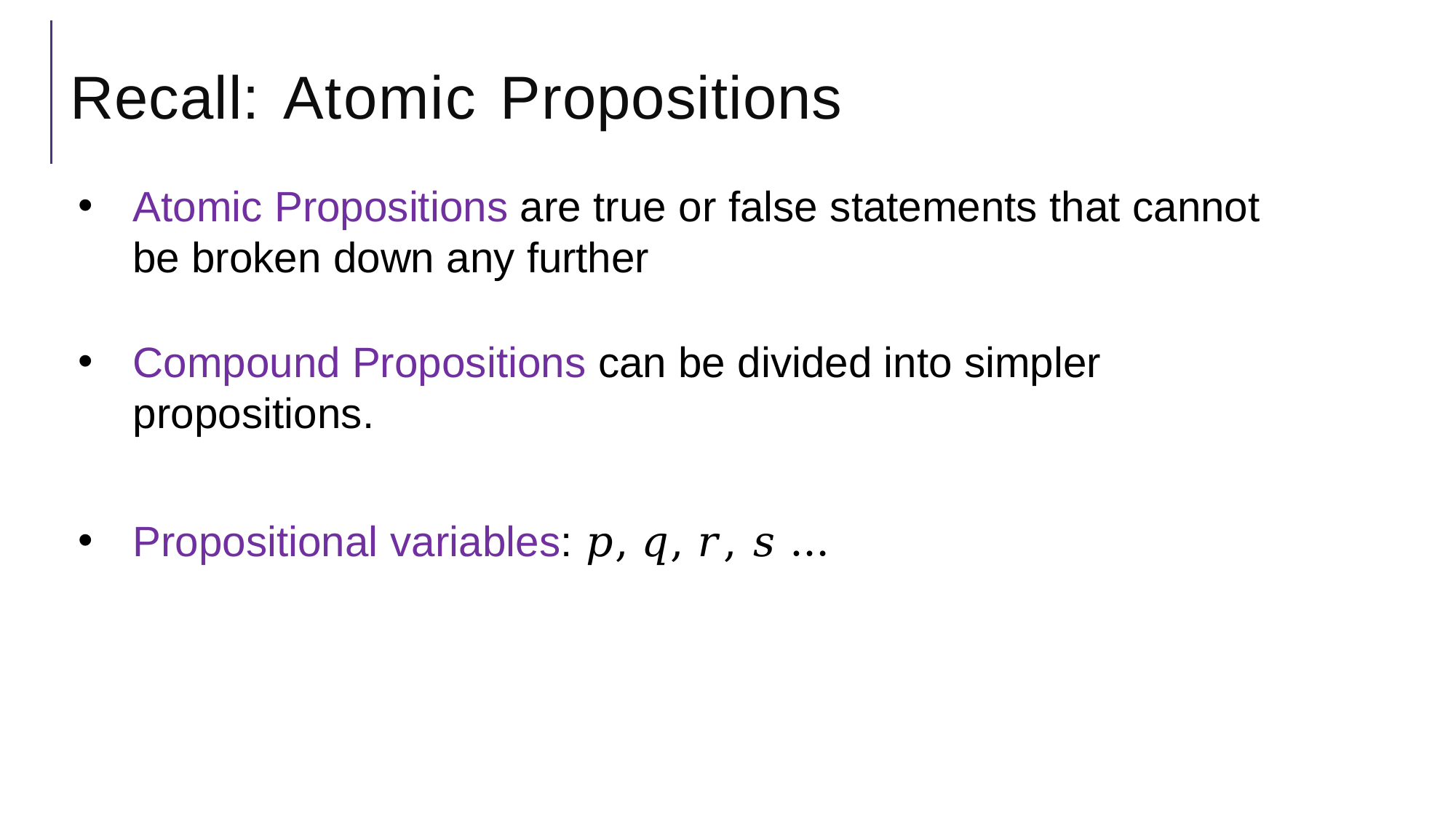

# Recall: Atomic Propositions
Atomic Propositions are true or false statements that cannot be broken down any further

Compound Propositions can be divided into simpler propositions.

Propositional variables: 𝑝, 𝑞, 𝑟, 𝑠 …